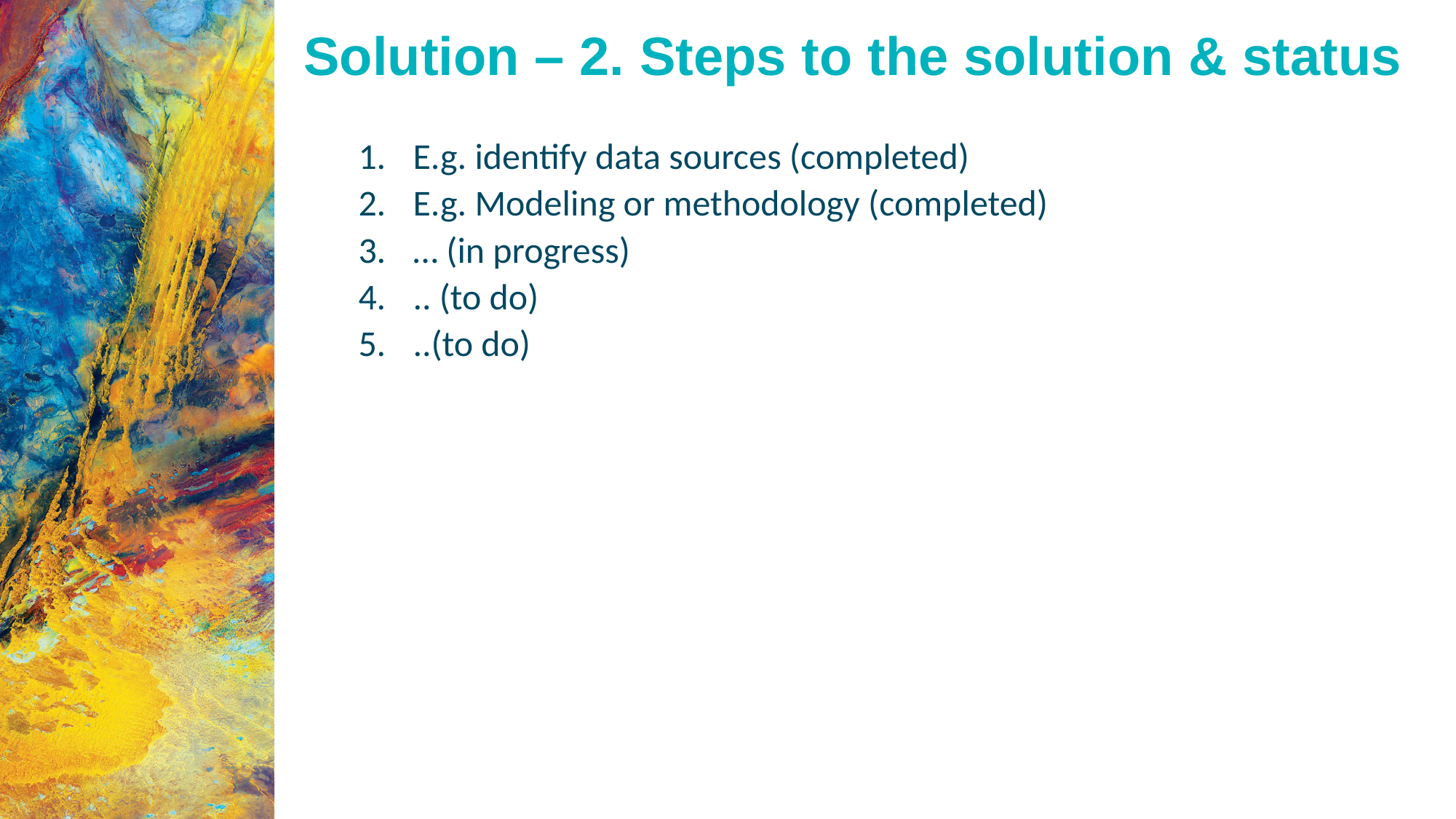

# Solution – 2. Steps to the solution & status
E.g. identify data sources (completed)
E.g. Modeling or methodology (completed)
… (in progress)
.. (to do)
..(to do)